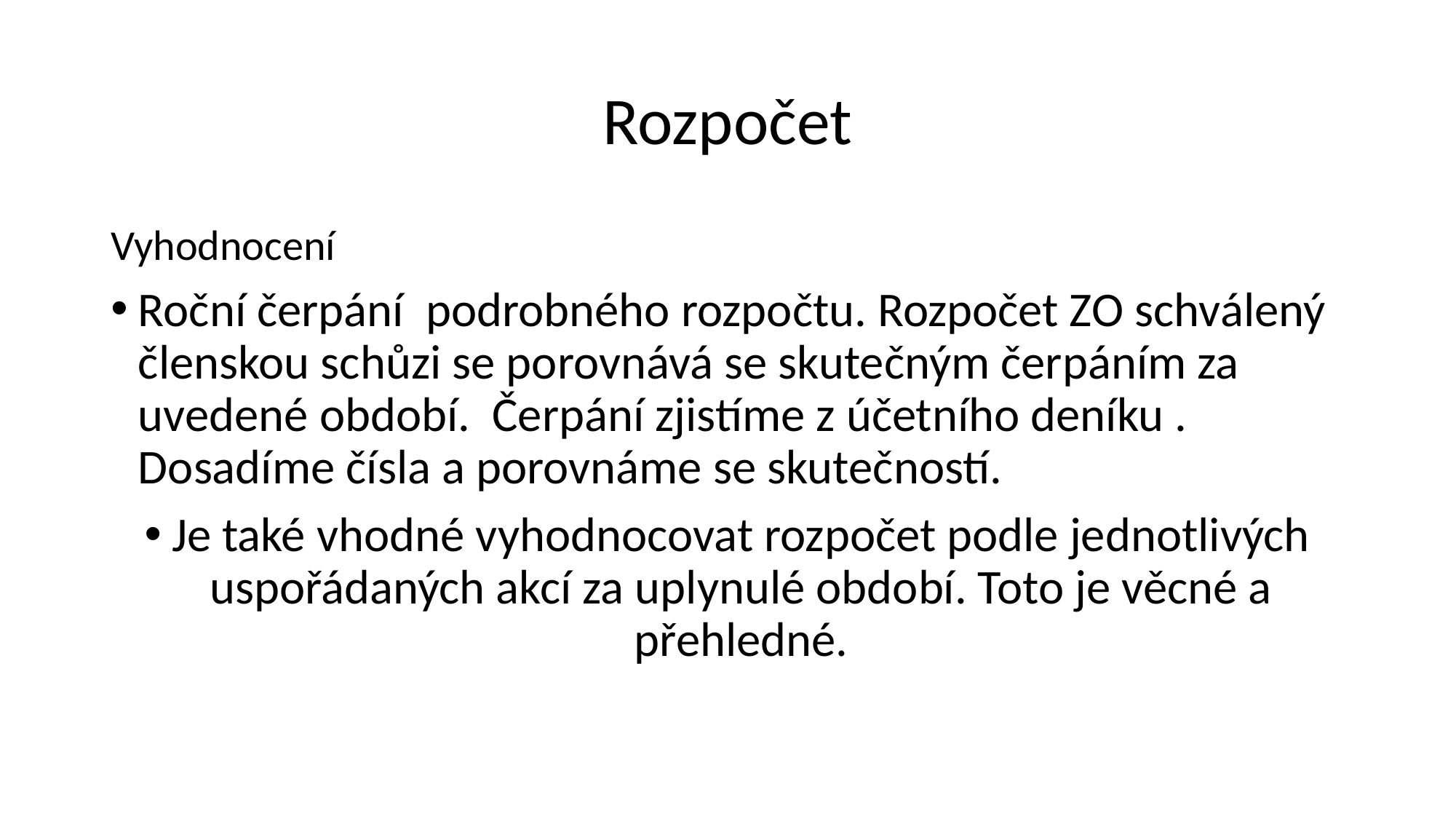

# Rozpočet
Vyhodnocení
Roční čerpání  podrobného rozpočtu. Rozpočet ZO schválený členskou schůzi se porovnává se skutečným čerpáním za uvedené období.  Čerpání zjistíme z účetního deníku . Dosadíme čísla a porovnáme se skutečností.
Je také vhodné vyhodnocovat rozpočet podle jednotlivých uspořádaných akcí za uplynulé období. Toto je věcné a přehledné.